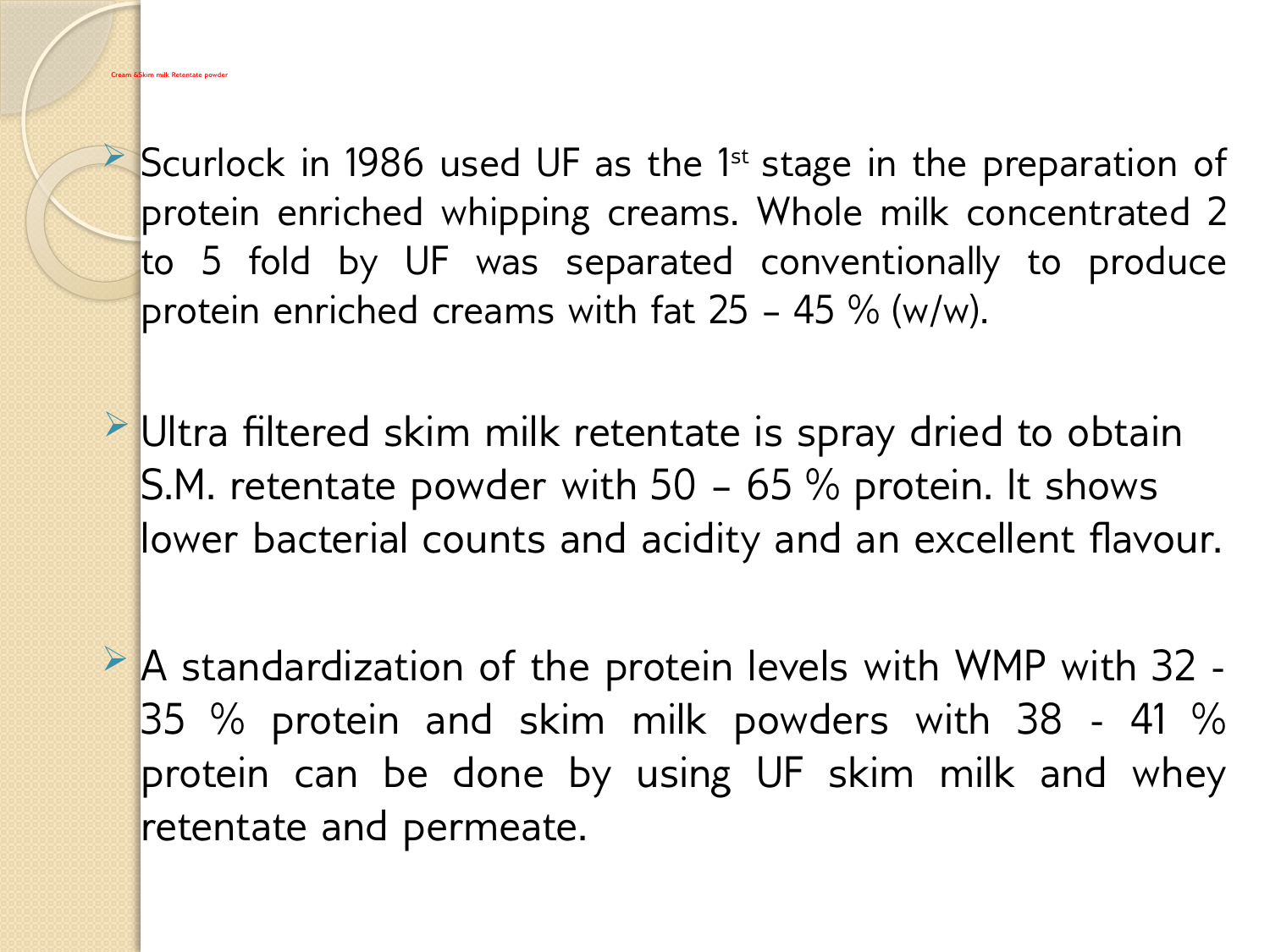

# Cream &Skim milk Retentate powder
Scurlock in 1986 used UF as the 1st stage in the preparation of protein enriched whipping creams. Whole milk concentrated 2 to 5 fold by UF was separated conventionally to produce protein enriched creams with fat 25 – 45 % (w/w).

Ultra filtered skim milk retentate is spray dried to obtain S.M. retentate powder with 50 – 65 % protein. It shows lower bacterial counts and acidity and an excellent flavour.

A standardization of the protein levels with WMP with 32 - 35 % protein and skim milk powders with 38 - 41 % protein can be done by using UF skim milk and whey retentate and permeate.